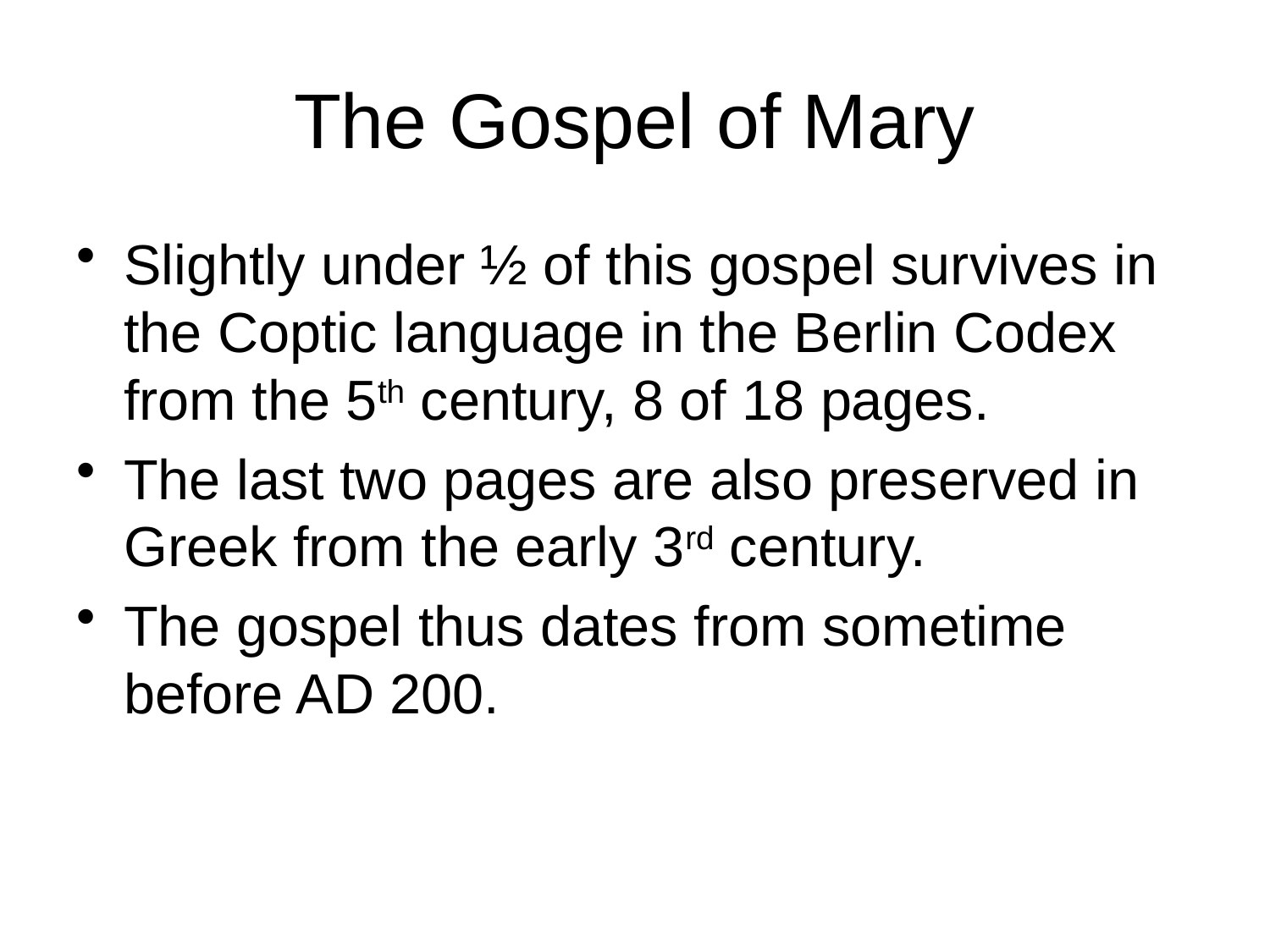

# The Gospel of Mary
Slightly under ½ of this gospel survives in the Coptic language in the Berlin Codex from the 5th century, 8 of 18 pages.
The last two pages are also preserved in Greek from the early 3rd century.
The gospel thus dates from sometime before AD 200.